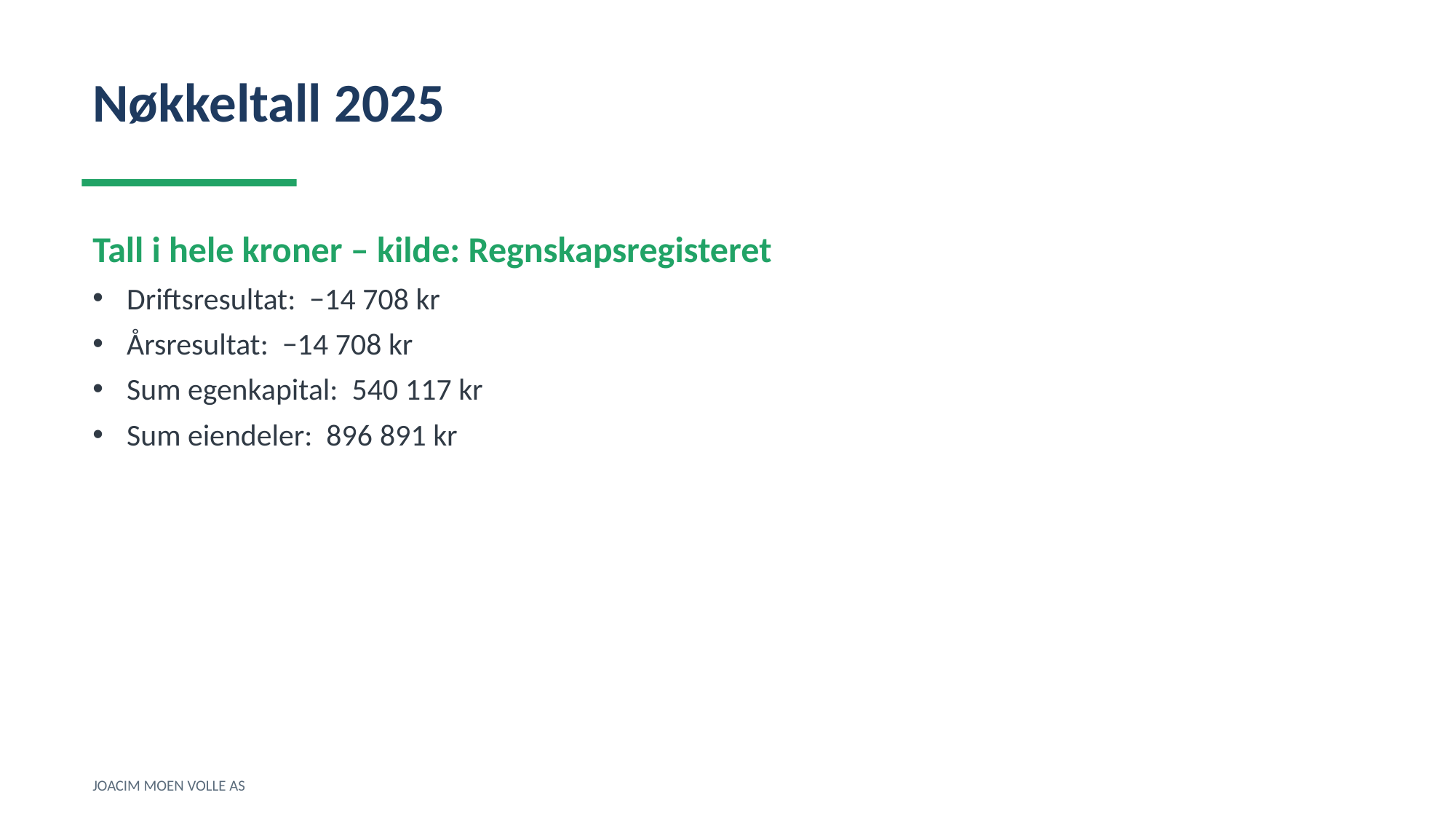

Nøkkeltall 2025

Tall i hele kroner – kilde: Regnskapsregisteret
Driftsresultat:  −14 708 kr
Årsresultat:  −14 708 kr
Sum egenkapital:  540 117 kr
Sum eiendeler:  896 891 kr
JOACIM MOEN VOLLE AS